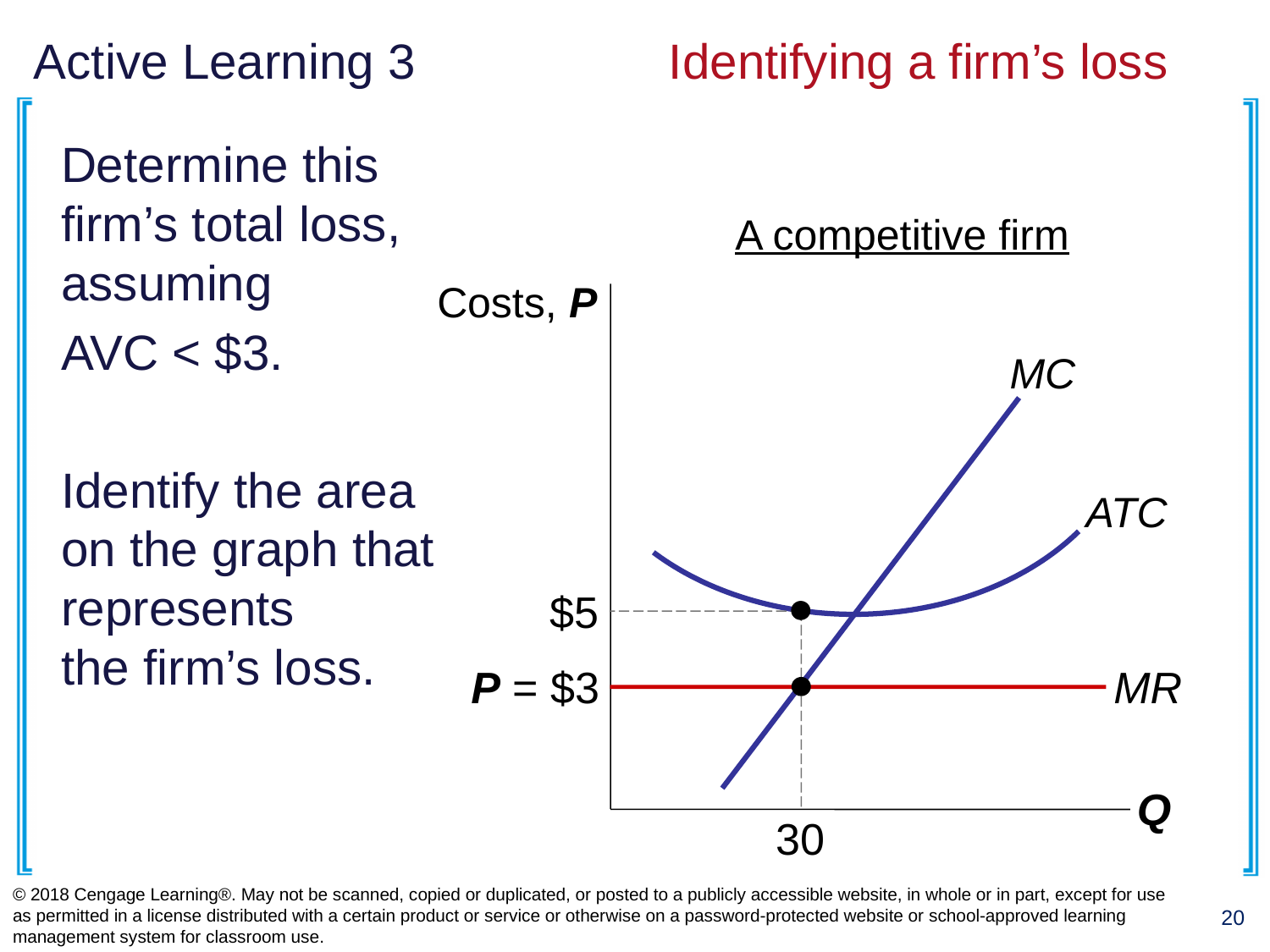

# Active Learning 3		Identifying a firm’s loss
Determine this firm’s total loss, assuming
AVC < $3.

Identify the area on the graph that represents
the firm’s loss.
A competitive firm
Costs, P

Q
MC

ATC
$5

30
P = $3
MR

© 2018 Cengage Learning®. May not be scanned, copied or duplicated, or posted to a publicly accessible website, in whole or in part, except for use as permitted in a license distributed with a certain product or service or otherwise on a password-protected website or school-approved learning management system for classroom use.
20